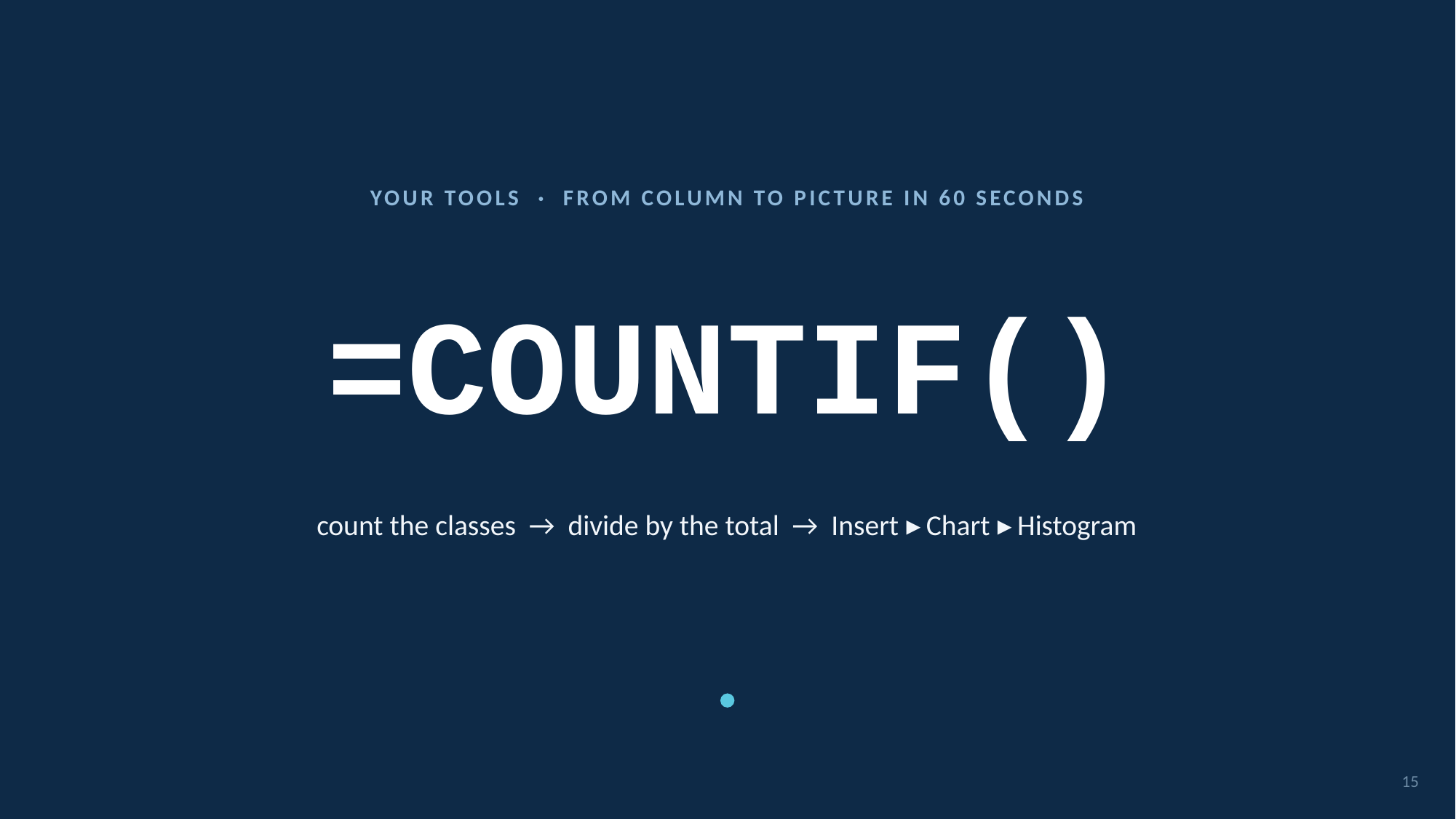

YOUR TOOLS  ·  FROM COLUMN TO PICTURE IN 60 SECONDS
# =COUNTIF()
count the classes  →  divide by the total  →  Insert ▸ Chart ▸ Histogram

15